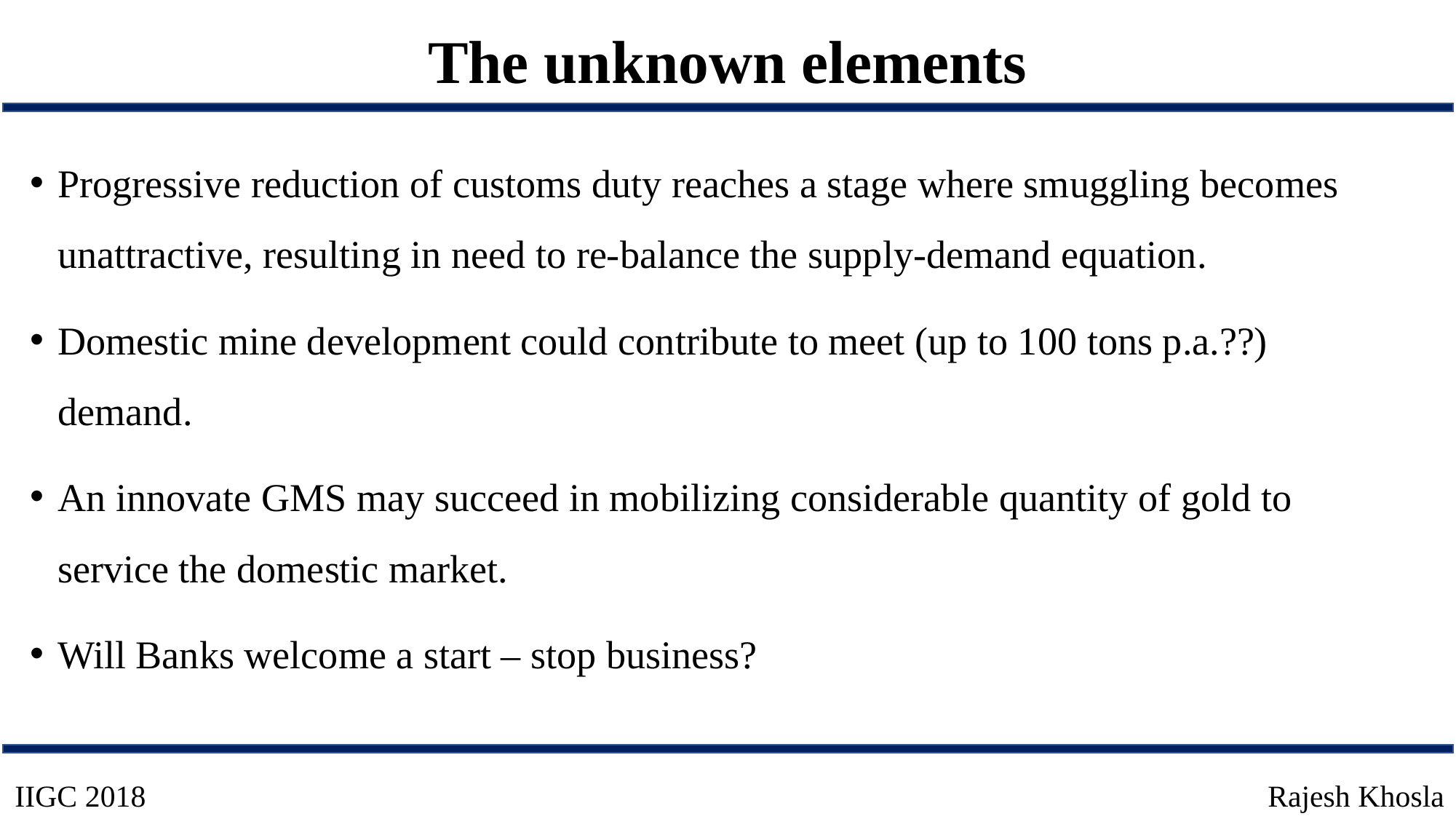

# The unknown elements

Progressive reduction of customs duty reaches a stage where smuggling becomes unattractive, resulting in need to re-balance the supply-demand equation.
Domestic mine development could contribute to meet (up to 100 tons p.a.??) demand.
An innovate GMS may succeed in mobilizing considerable quantity of gold to service the domestic market.
Will Banks welcome a start – stop business?

IIGC 2018
Rajesh Khosla